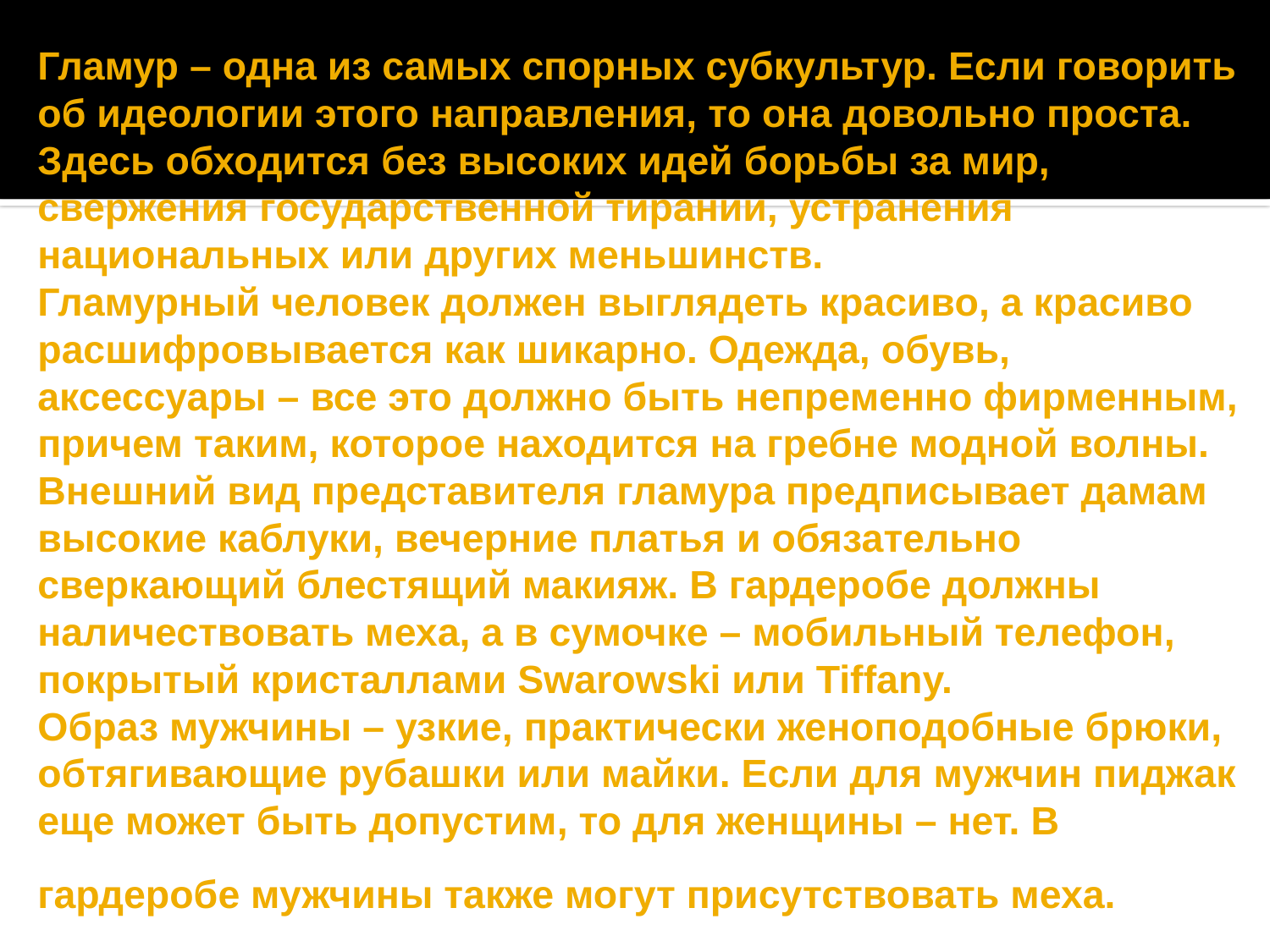

# Гламур – одна из самых спорных субкультур. Если говорить об идеологии этого направления, то она довольно проста. Здесь обходится без высоких идей борьбы за мир, свержения государственной тирании, устранения национальных или других меньшинств. Гламурный человек должен выглядеть красиво, а красиво расшифровывается как шикарно. Одежда, обувь, аксессуары – все это должно быть непременно фирменным, причем таким, которое находится на гребне модной волны. Внешний вид представителя гламура предписывает дамам высокие каблуки, вечерние платья и обязательно сверкающий блестящий макияж. В гардеробе должны наличествовать меха, а в сумочке – мобильный телефон, покрытый кристаллами Swarowski или Tiffany. Образ мужчины – узкие, практически женоподобные брюки, обтягивающие рубашки или майки. Если для мужчин пиджак еще может быть допустим, то для женщины – нет. В гардеробе мужчины также могут присутствовать меха.